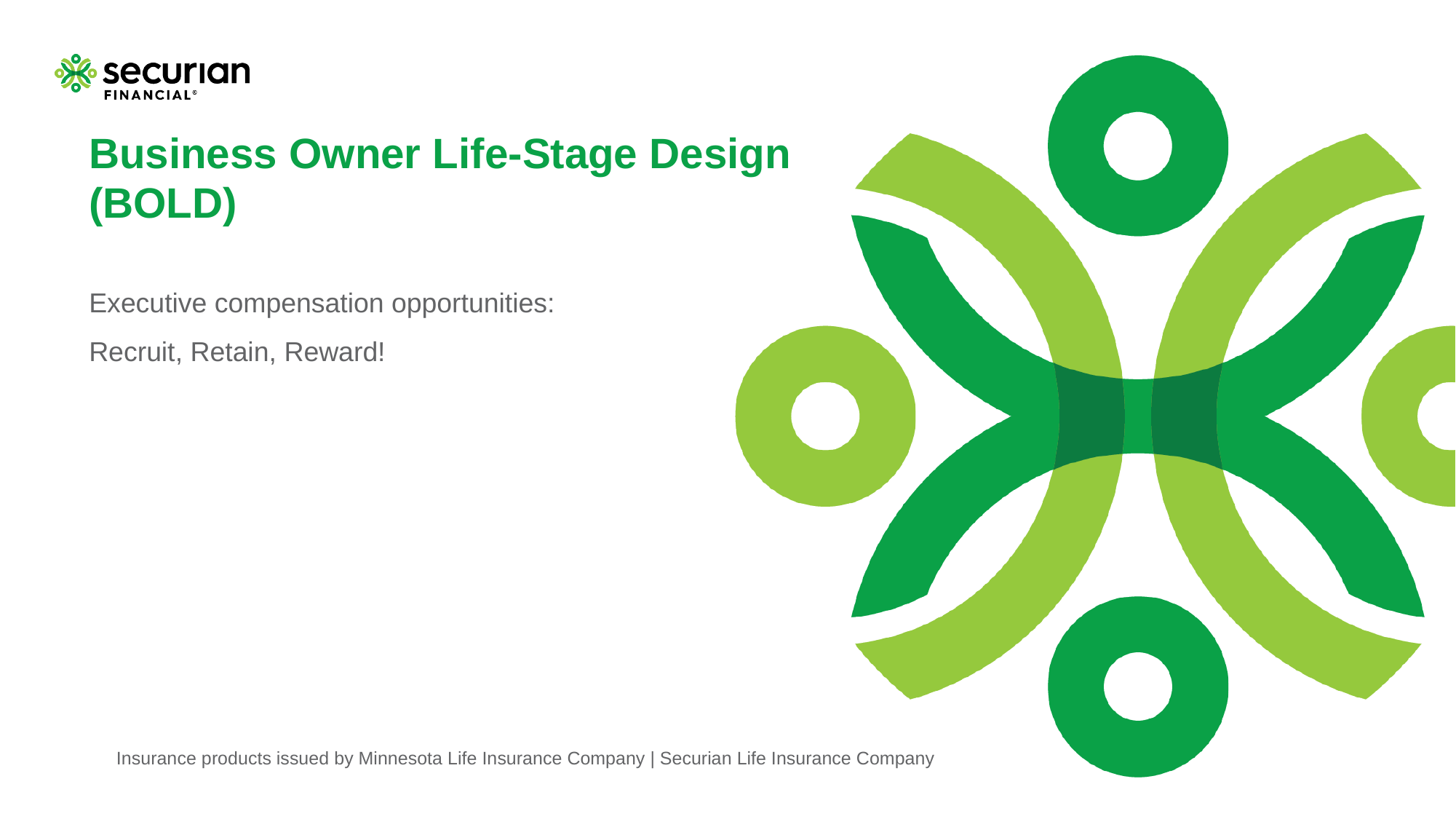

# Business Owner Life-Stage Design (BOLD)
Executive compensation opportunities:
Recruit, Retain, Reward!

Insurance products issued by Minnesota Life Insurance Company | Securian Life Insurance Company